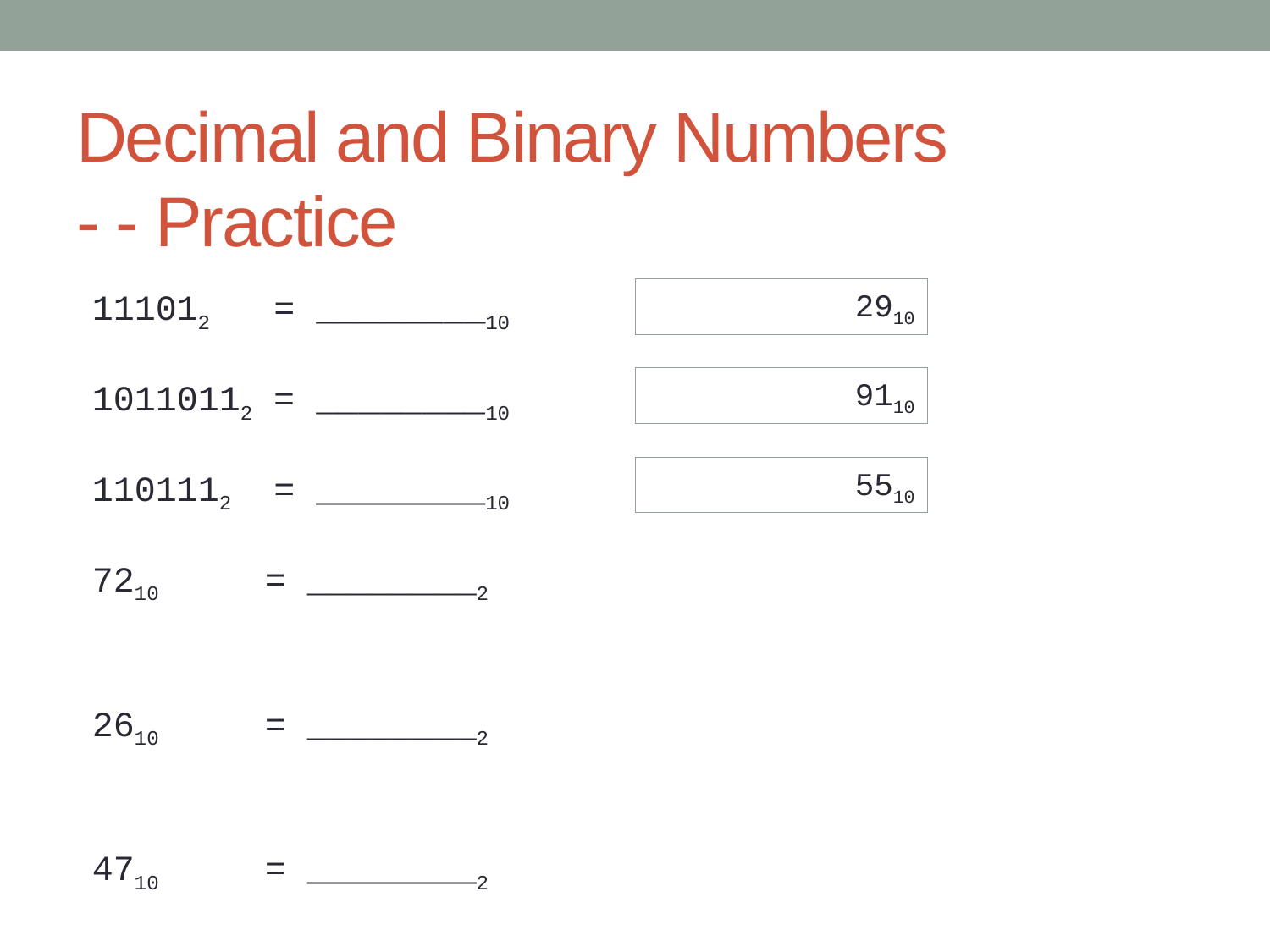

# Decimal and Binary Numbers             - - Practice
111012   = ________10

10110112 = ________10

1101112  = ________10

7210     = ________2

2610     = ________2

4710     = ________2

2910
9110
5510